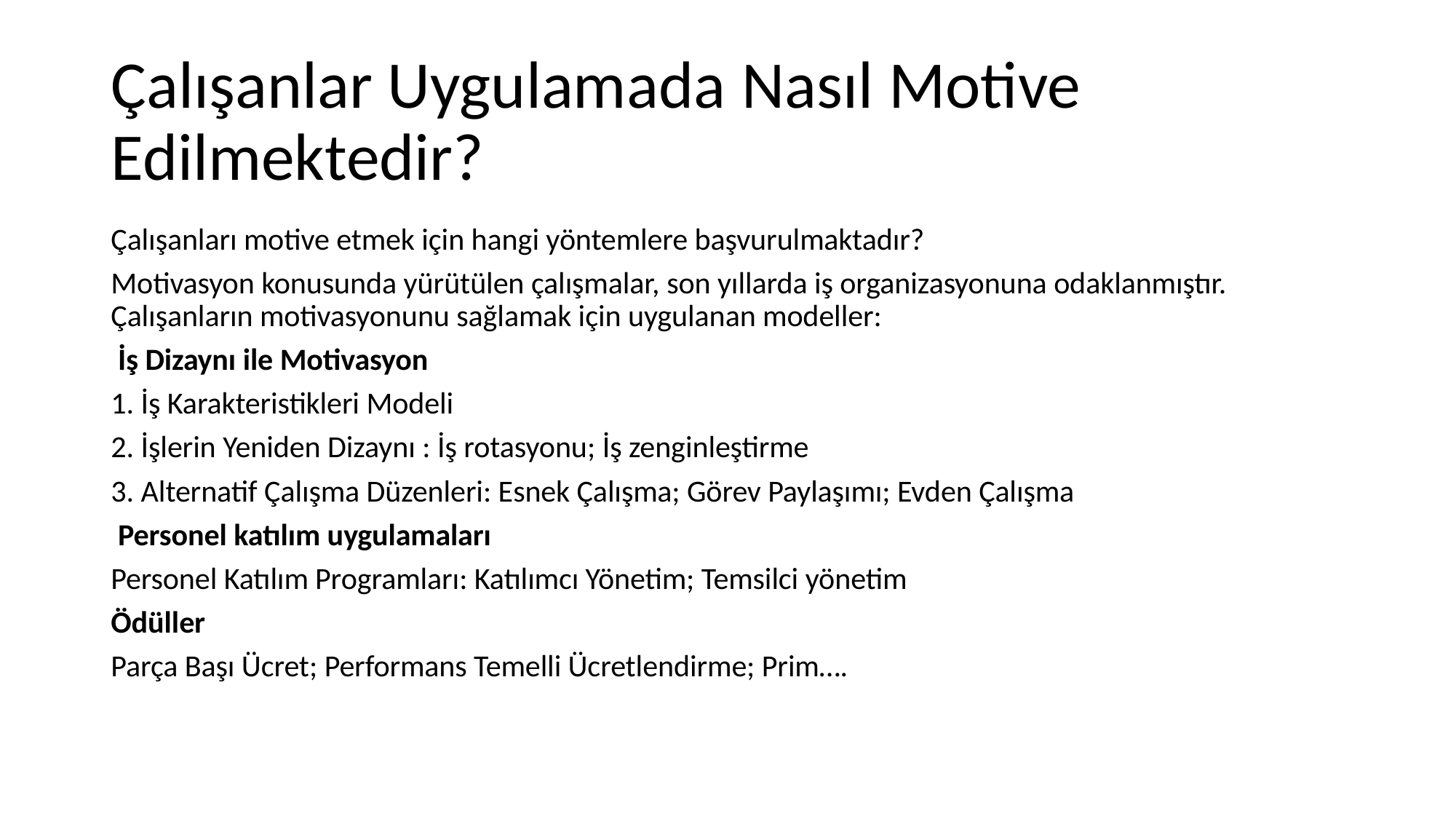

# Çalışanlar Uygulamada Nasıl Motive Edilmektedir?
Çalışanları motive etmek için hangi yöntemlere başvurulmaktadır?
Motivasyon konusunda yürütülen çalışmalar, son yıllarda iş organizasyonuna odaklanmıştır. Çalışanların motivasyonunu sağlamak için uygulanan modeller:
 İş Dizaynı ile Motivasyon
1. İş Karakteristikleri Modeli
2. İşlerin Yeniden Dizaynı : İş rotasyonu; İş zenginleştirme
3. Alternatif Çalışma Düzenleri: Esnek Çalışma; Görev Paylaşımı; Evden Çalışma
 Personel katılım uygulamaları
Personel Katılım Programları: Katılımcı Yönetim; Temsilci yönetim
Ödüller
Parça Başı Ücret; Performans Temelli Ücretlendirme; Prim….